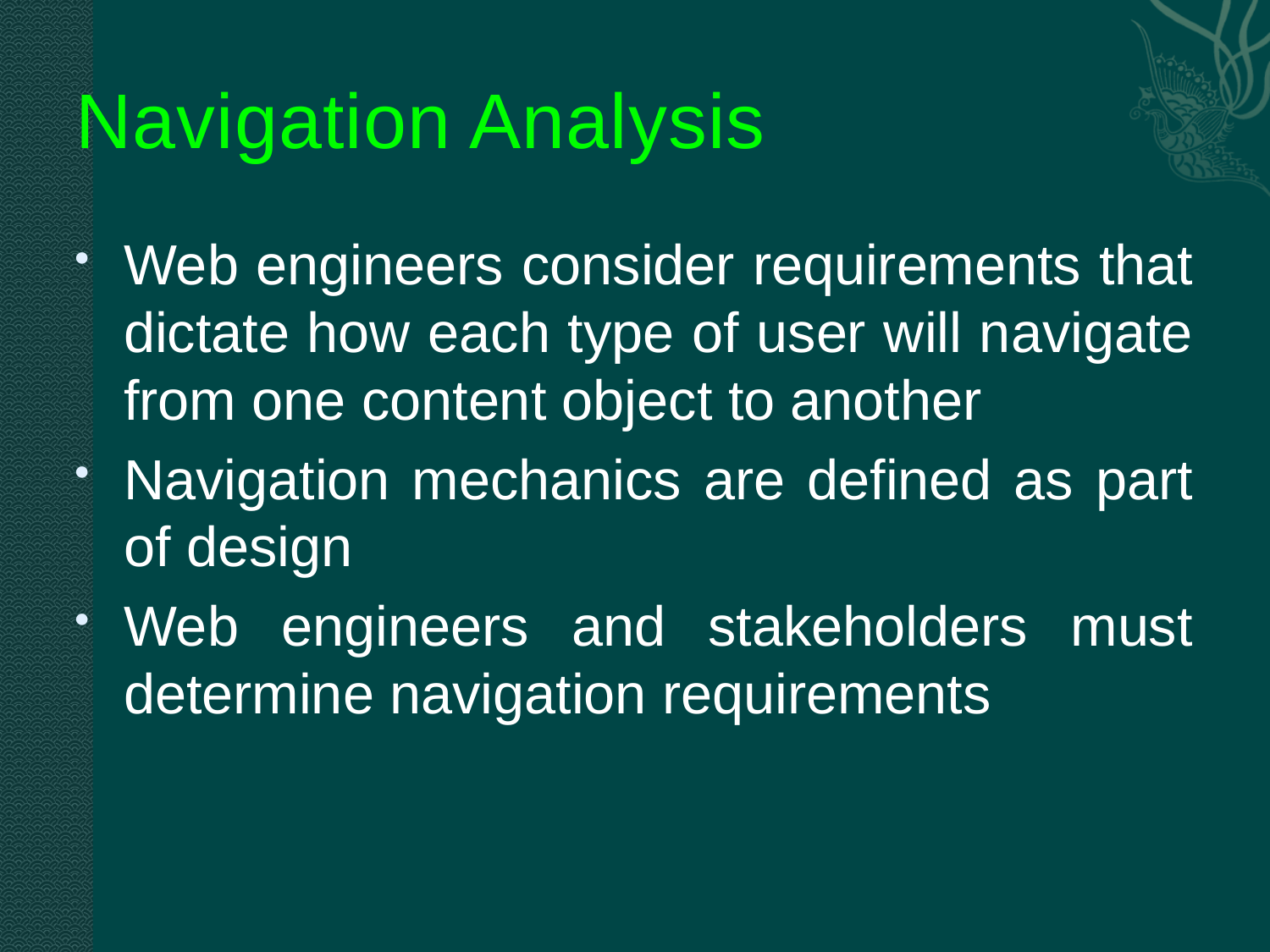

# Navigation Analysis
Web engineers consider requirements that dictate how each type of user will navigate from one content object to another
Navigation mechanics are defined as part of design
Web engineers and stakeholders must determine navigation requirements